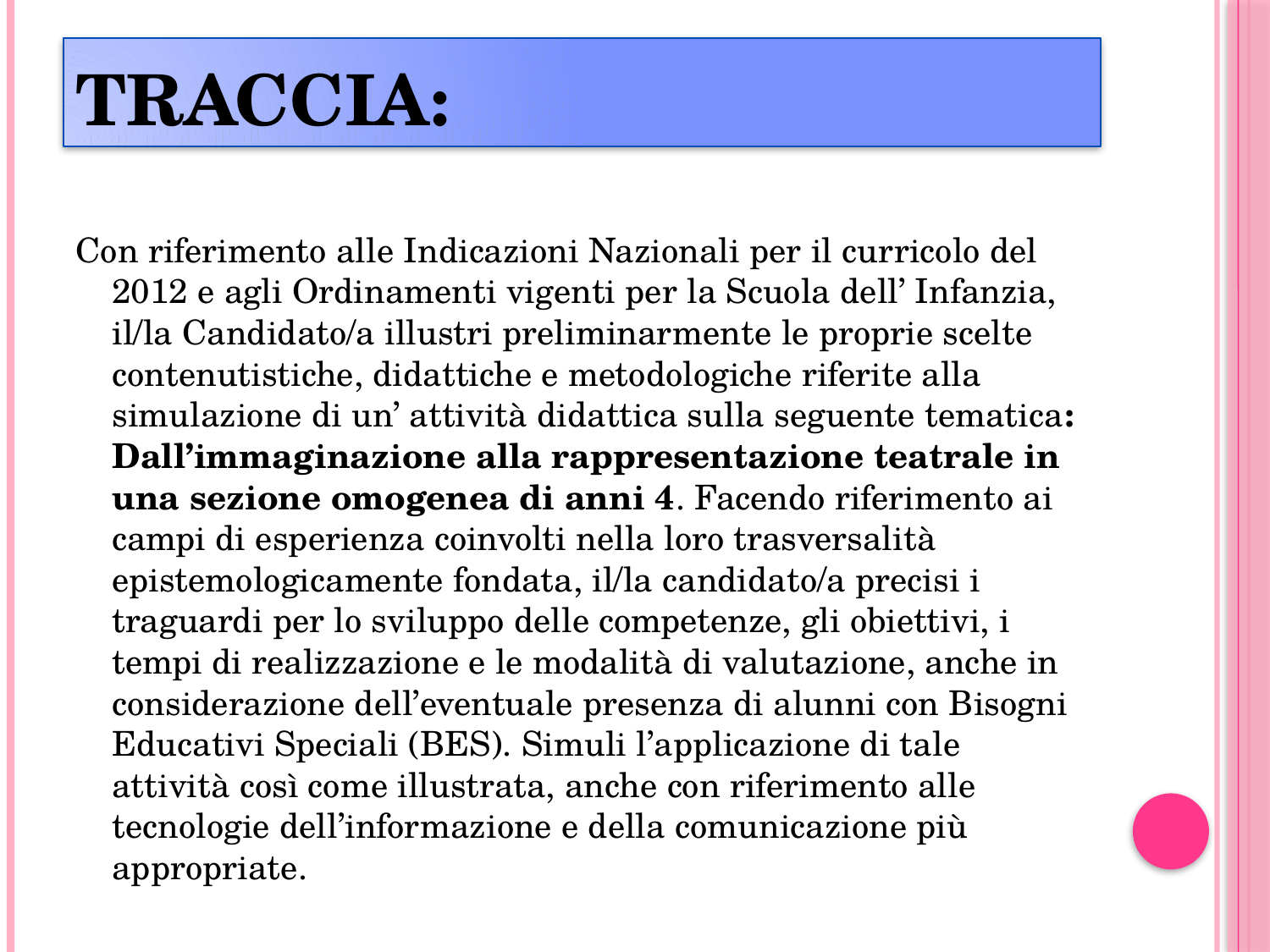

# Traccia:
Con riferimento alle Indicazioni Nazionali per il curricolo del 2012 e agli Ordinamenti vigenti per la Scuola dell’ Infanzia, il/la Candidato/a illustri preliminarmente le proprie scelte contenutistiche, didattiche e metodologiche riferite alla simulazione di un’ attività didattica sulla seguente tematica: Dall’immaginazione alla rappresentazione teatrale in una sezione omogenea di anni 4. Facendo riferimento ai campi di esperienza coinvolti nella loro trasversalità epistemologicamente fondata, il/la candidato/a precisi i traguardi per lo sviluppo delle competenze, gli obiettivi, i tempi di realizzazione e le modalità di valutazione, anche in considerazione dell’eventuale presenza di alunni con Bisogni Educativi Speciali (BES). Simuli l’applicazione di tale attività così come illustrata, anche con riferimento alle tecnologie dell’informazione e della comunicazione più appropriate.